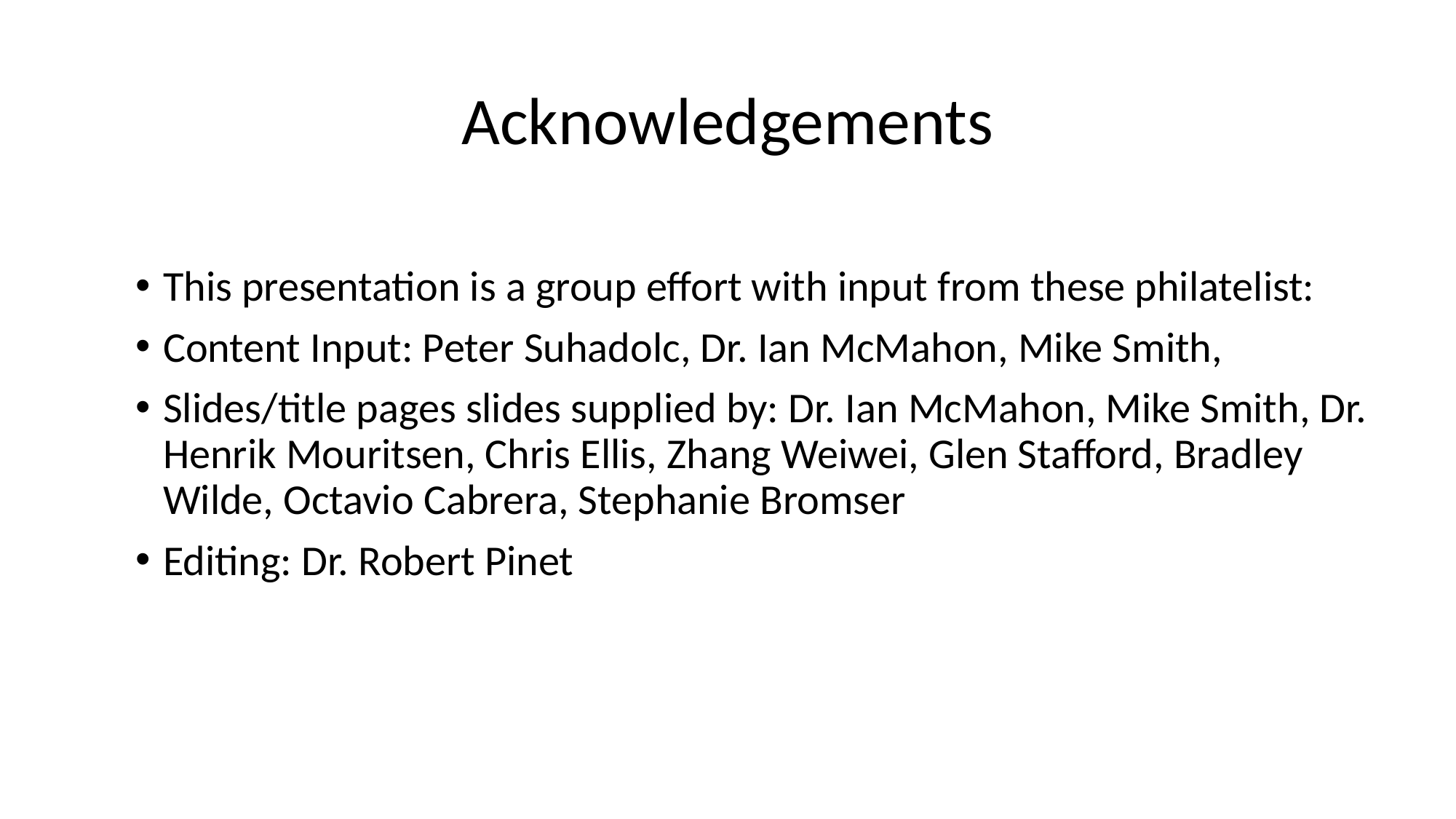

# Acknowledgements
This presentation is a group effort with input from these philatelist:
Content Input: Peter Suhadolc, Dr. Ian McMahon, Mike Smith,
Slides/title pages slides supplied by: Dr. Ian McMahon, Mike Smith, Dr. Henrik Mouritsen, Chris Ellis, Zhang Weiwei, Glen Stafford, Bradley Wilde, Octavio Cabrera, Stephanie Bromser
Editing: Dr. Robert Pinet